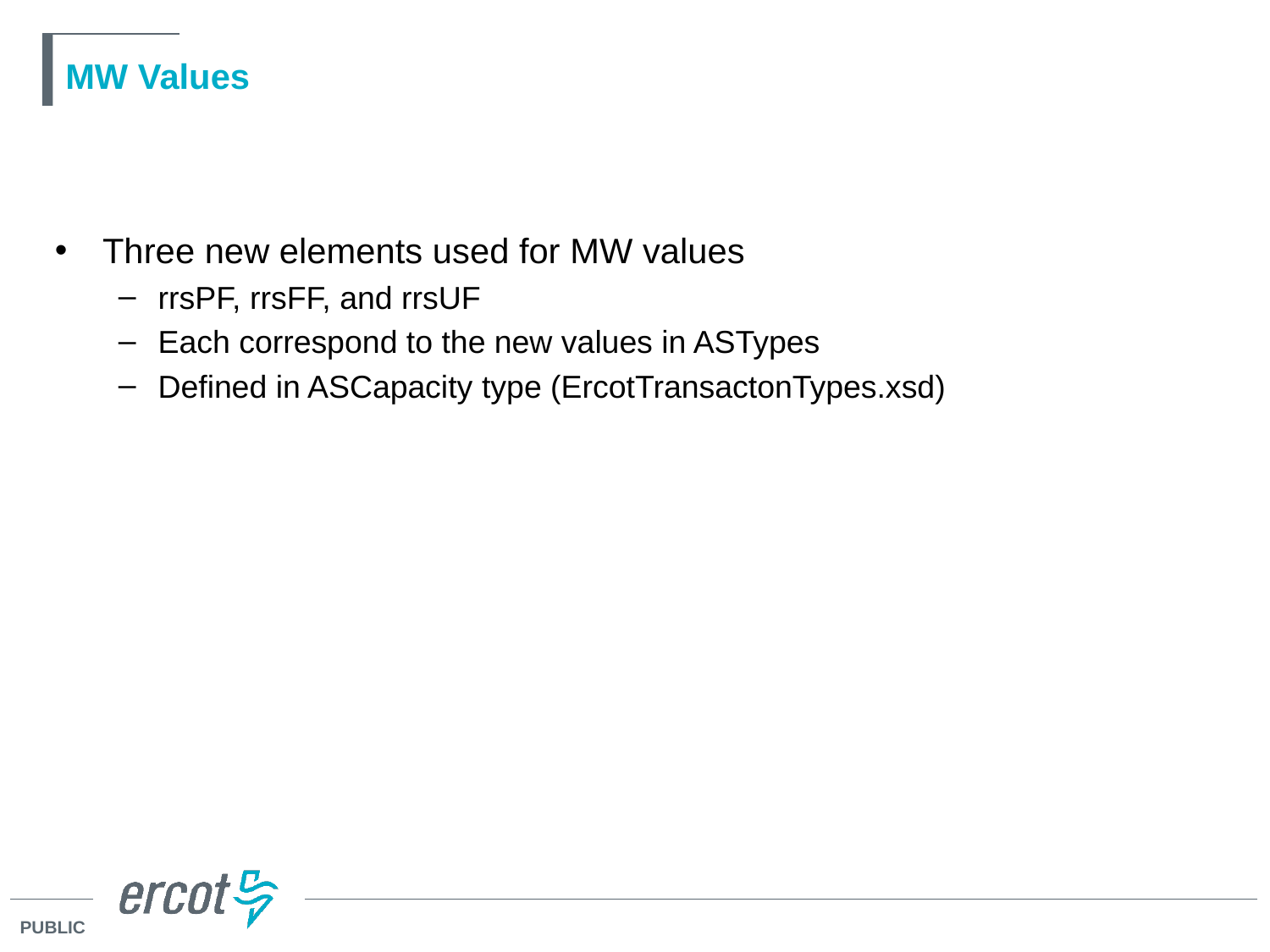

# MW Values
Three new elements used for MW values
rrsPF, rrsFF, and rrsUF
Each correspond to the new values in ASTypes
Defined in ASCapacity type (ErcotTransactonTypes.xsd)